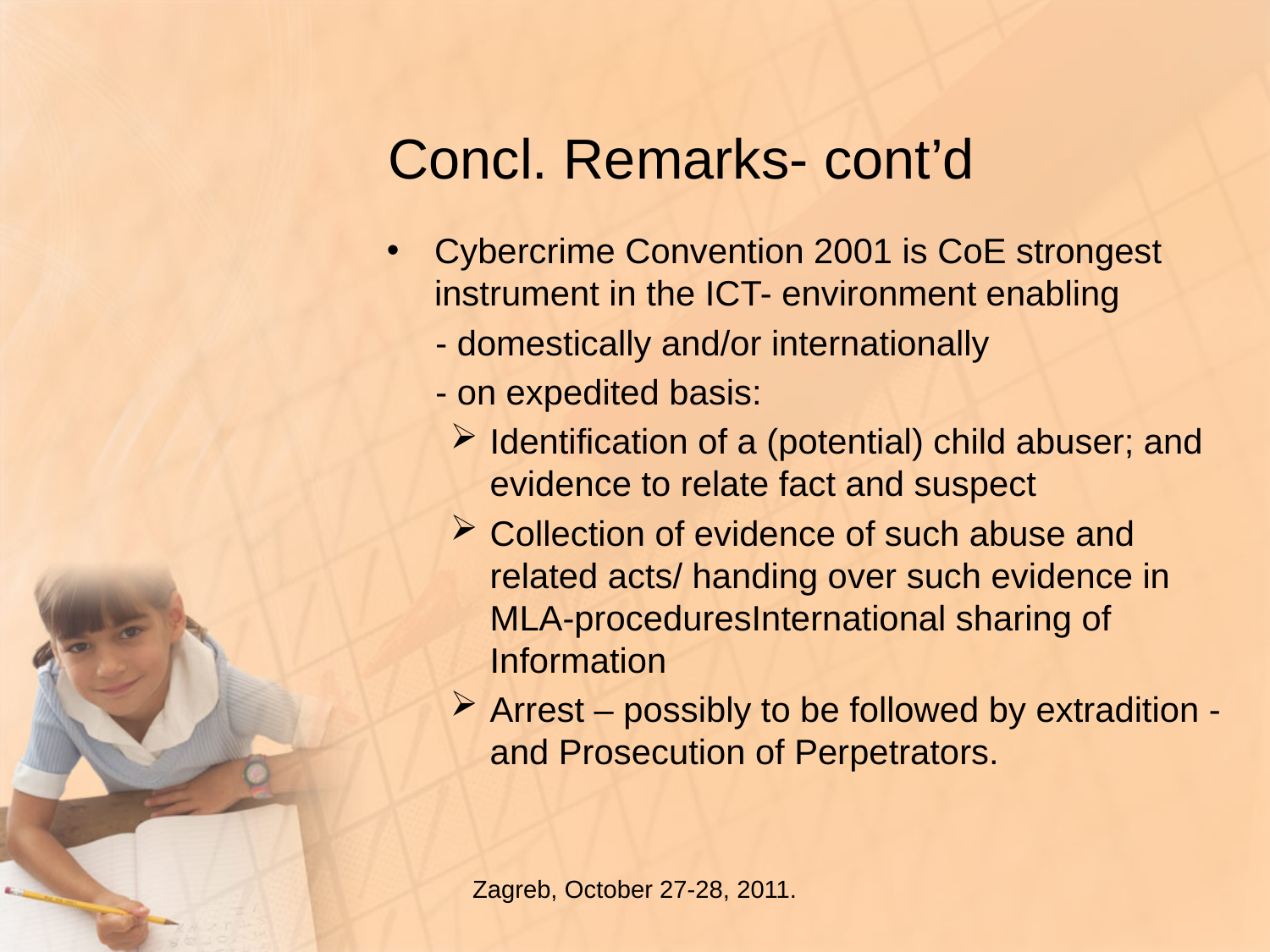

# Concl. Remarks- cont’d
Cybercrime Convention 2001 is CoE strongest instrument in the ICT- environment enabling
     - domestically and/or internationally
     - on expedited basis:
Identification of a (potential) child abuser; and evidence to relate fact and suspect
Collection of evidence of such abuse and related acts/ handing over such evidence in MLA-proceduresInternational sharing of Information
Arrest – possibly to be followed by extradition - and Prosecution of Perpetrators.

Zagreb, October 27-28, 2011.